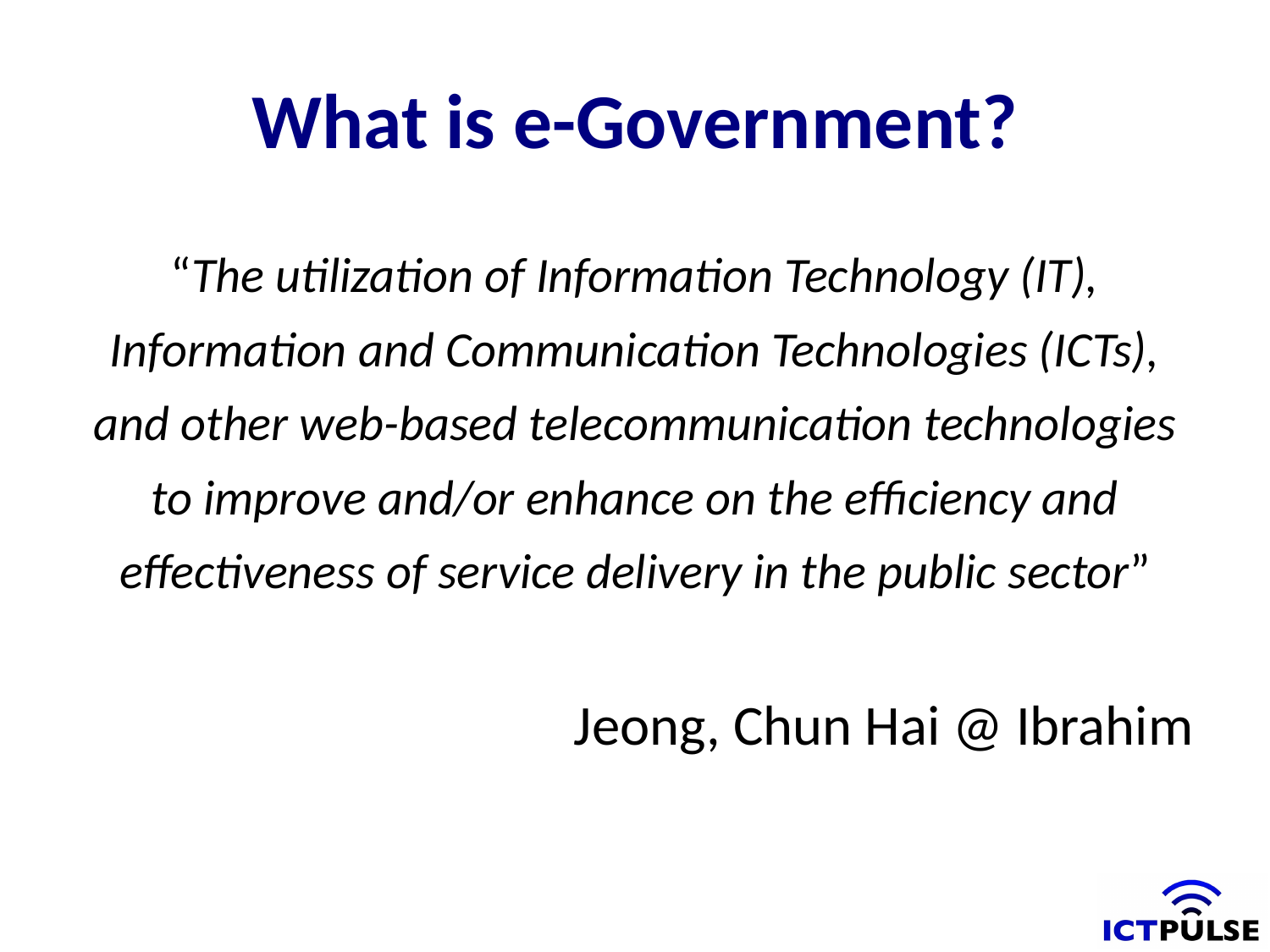

# What is e-Government?
“The utilization of Information Technology (IT), Information and Communication Technologies (ICTs), and other web-based telecommunication technologies to improve and/or enhance on the efficiency and effectiveness of service delivery in the public sector”

Jeong, Chun Hai @ Ibrahim